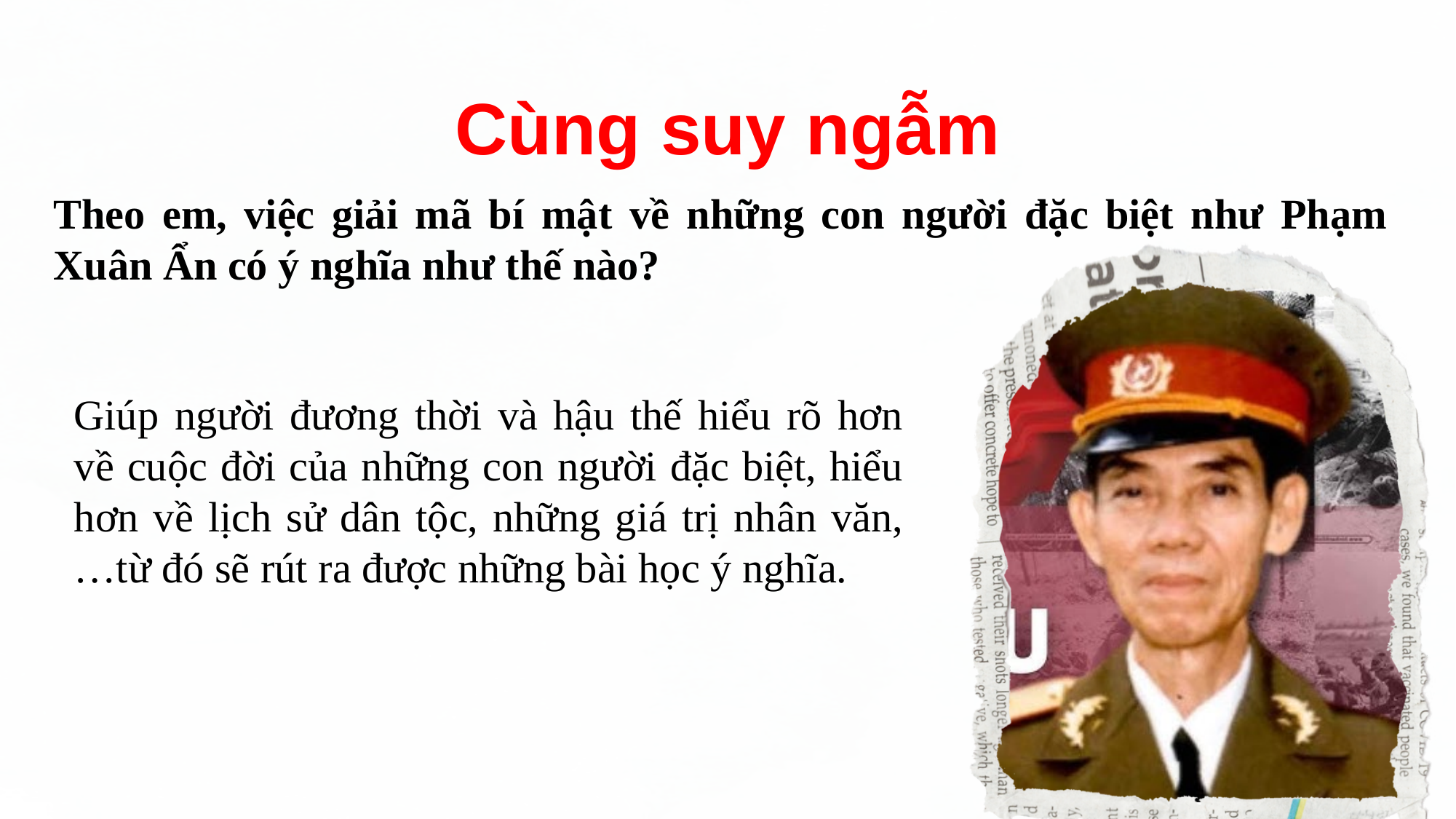

Cùng suy ngẫm
Theo em, việc giải mã bí mật về những con người đặc biệt như Phạm Xuân Ẩn có ý nghĩa như thế nào?

Giúp người đương thời và hậu thế hiểu rõ hơn về cuộc đời của những con người đặc biệt, hiểu hơn về lịch sử dân tộc, những giá trị nhân văn,…từ đó sẽ rút ra được những bài học ý nghĩa.